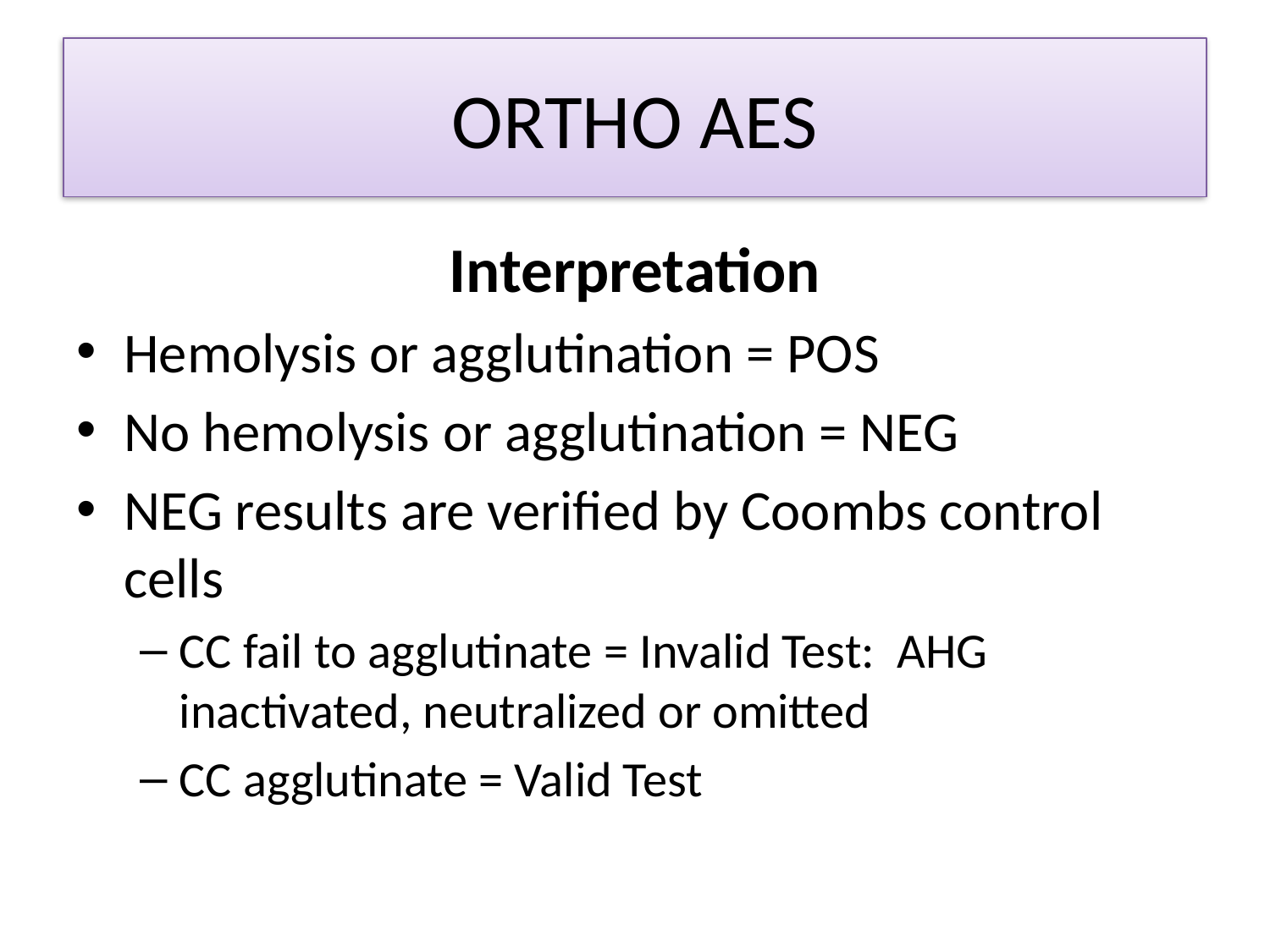

# ORTHO AES
Interpretation
Hemolysis or agglutination = POS
No hemolysis or agglutination = NEG
NEG results are verified by Coombs control cells
CC fail to agglutinate = Invalid Test:  AHG inactivated, neutralized or omitted
CC agglutinate = Valid Test